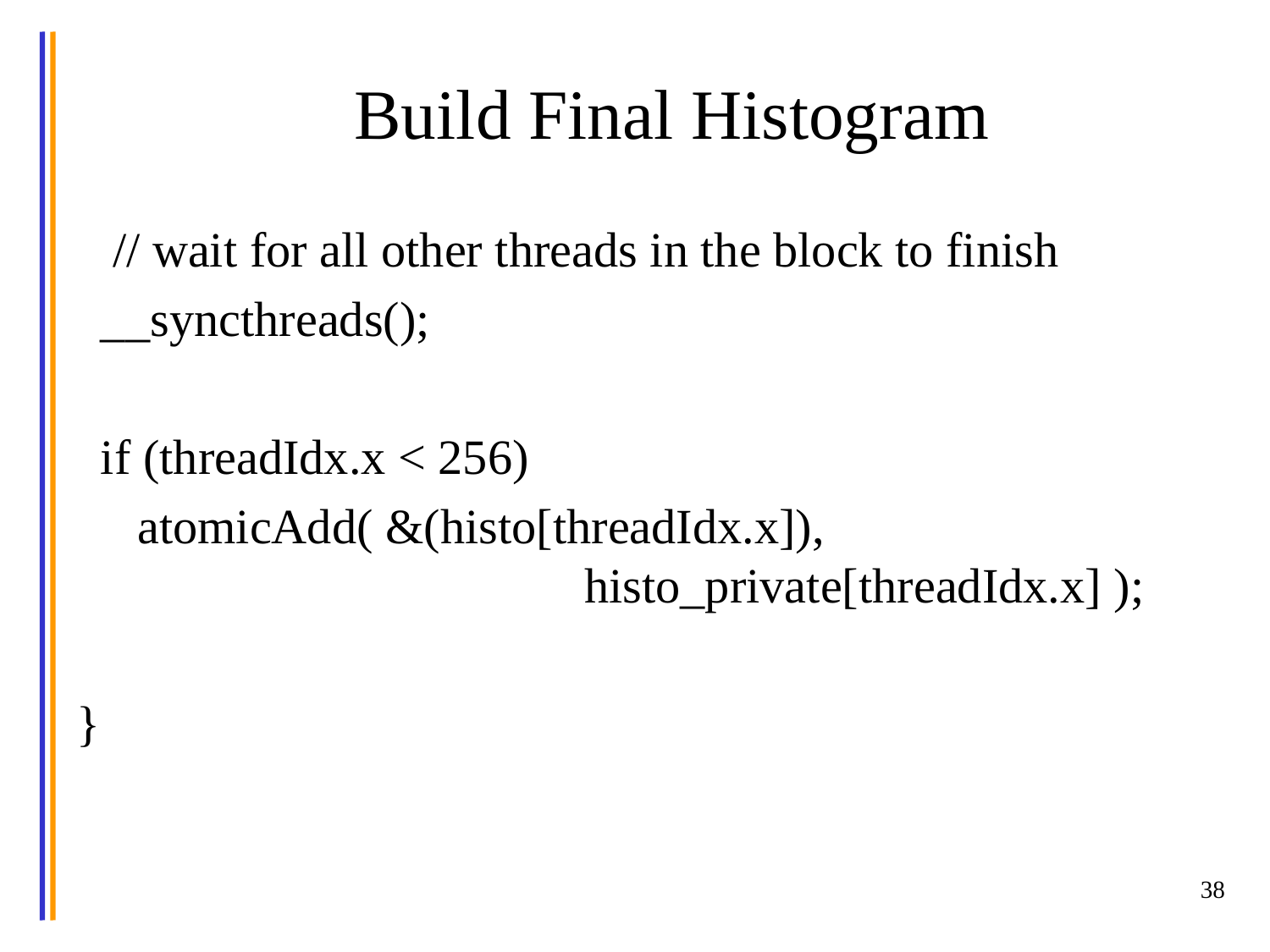

# Build Final Histogram
   // wait for all other threads in the block to finish
  __syncthreads();

  if (threadIdx.x < 256)
     atomicAdd( &(histo[threadIdx.x]), 				    				histo_private[threadIdx.x] );

}
38